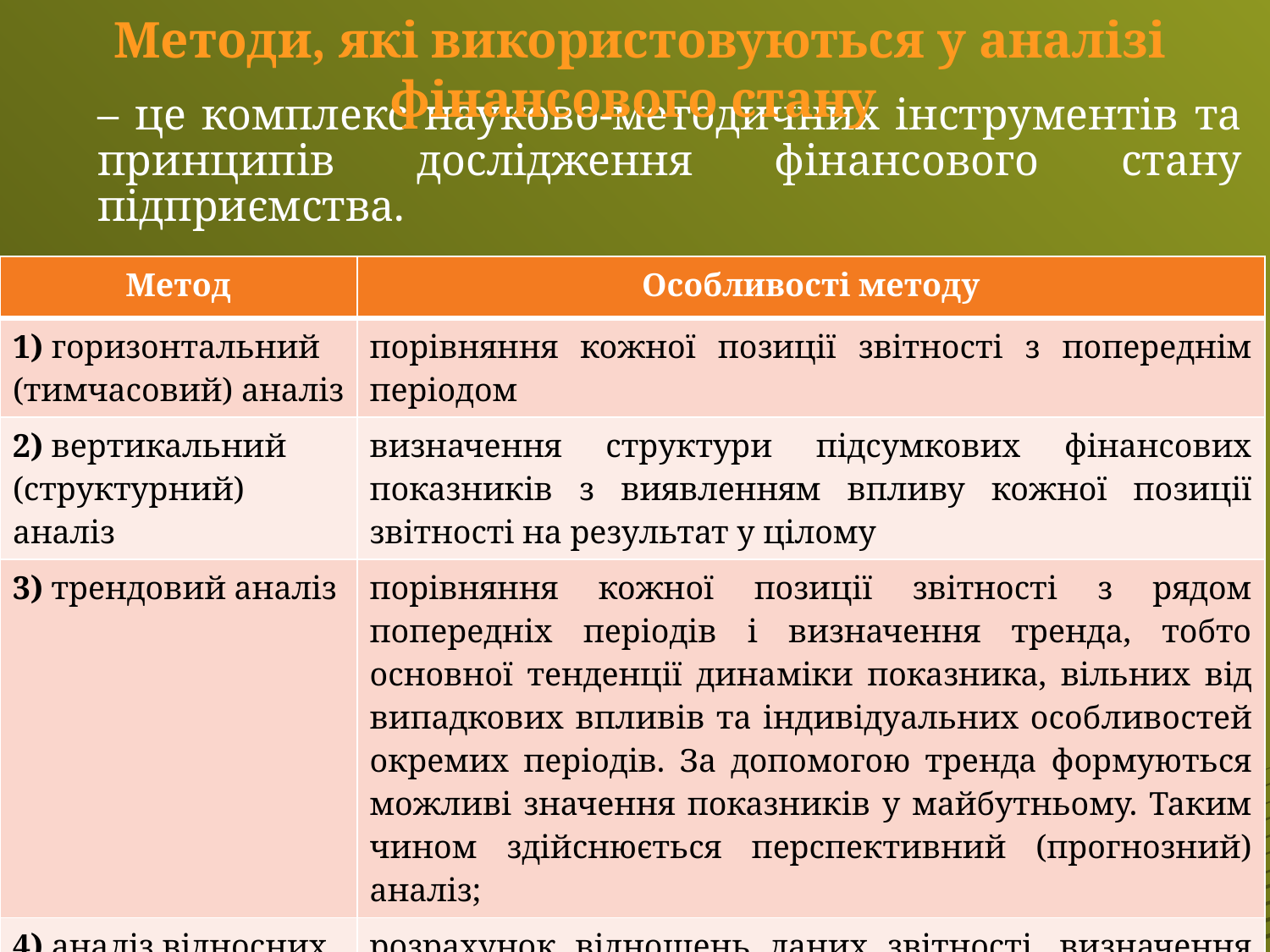

Методи, які використовуються у аналізі фінансового стану
# – це комплекс науково-методичних інструментів та принципів дослідження фінансового стану підприємства.
| Метод | Особливості методу |
| --- | --- |
| 1) горизонтальний (тимчасовий) аналіз | порівняння кожної позиції звітності з попереднім періодом |
| 2) вертикальний (структурний) аналіз | визначення структури підсумкових фінансових показників з виявленням впливу кожної позиції звітності на результат у цілому |
| 3) трендовий аналіз | порівняння кожної позиції звітності з рядом попередніх періодів і визначення тренда, тобто основної тенденції дина­міки показника, вільних від випадкових впливів та індивідуальних особ­ливостей окремих періодів. За допомогою тренда формуються можливі значення показників у майбутньому. Таким чином здійснюється перспек­тивний (прогнозний) аналіз; |
| 4) аналіз відносних показників (коефіцієнтів) | розрахунок відно­шень даних звітності, визначення взаємозв'язків показників |